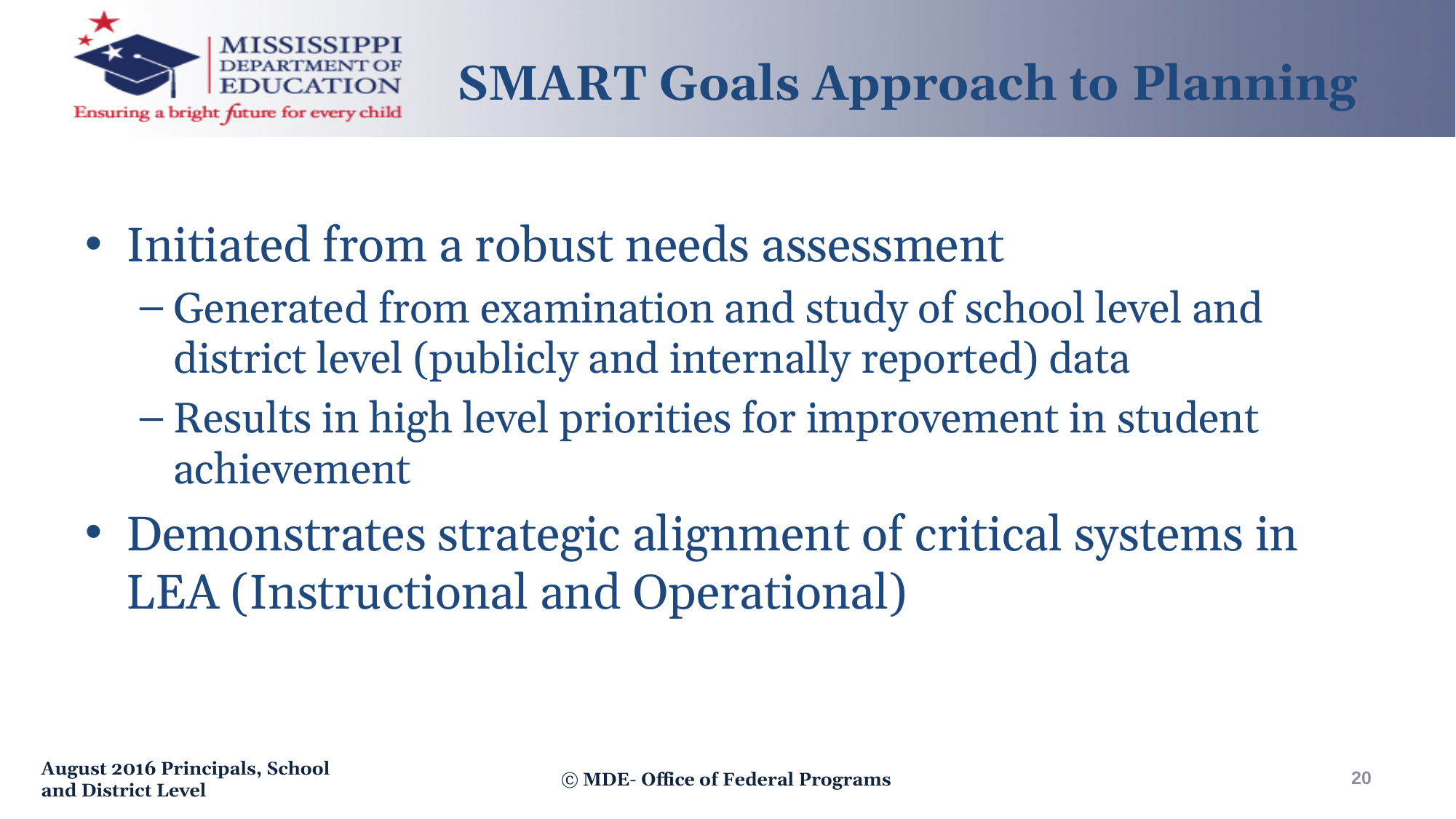

SMART Goals Approach to Planning
Initiated from a robust needs assessment
Generated from examination and study of school level and district level (publicly and internally reported) data
Results in high level priorities for improvement in student achievement
Demonstrates strategic alignment of critical systems in LEA (Instructional and Operational)
20
August 2016 Principals, School and District Level
© MDE- Office of Federal Programs